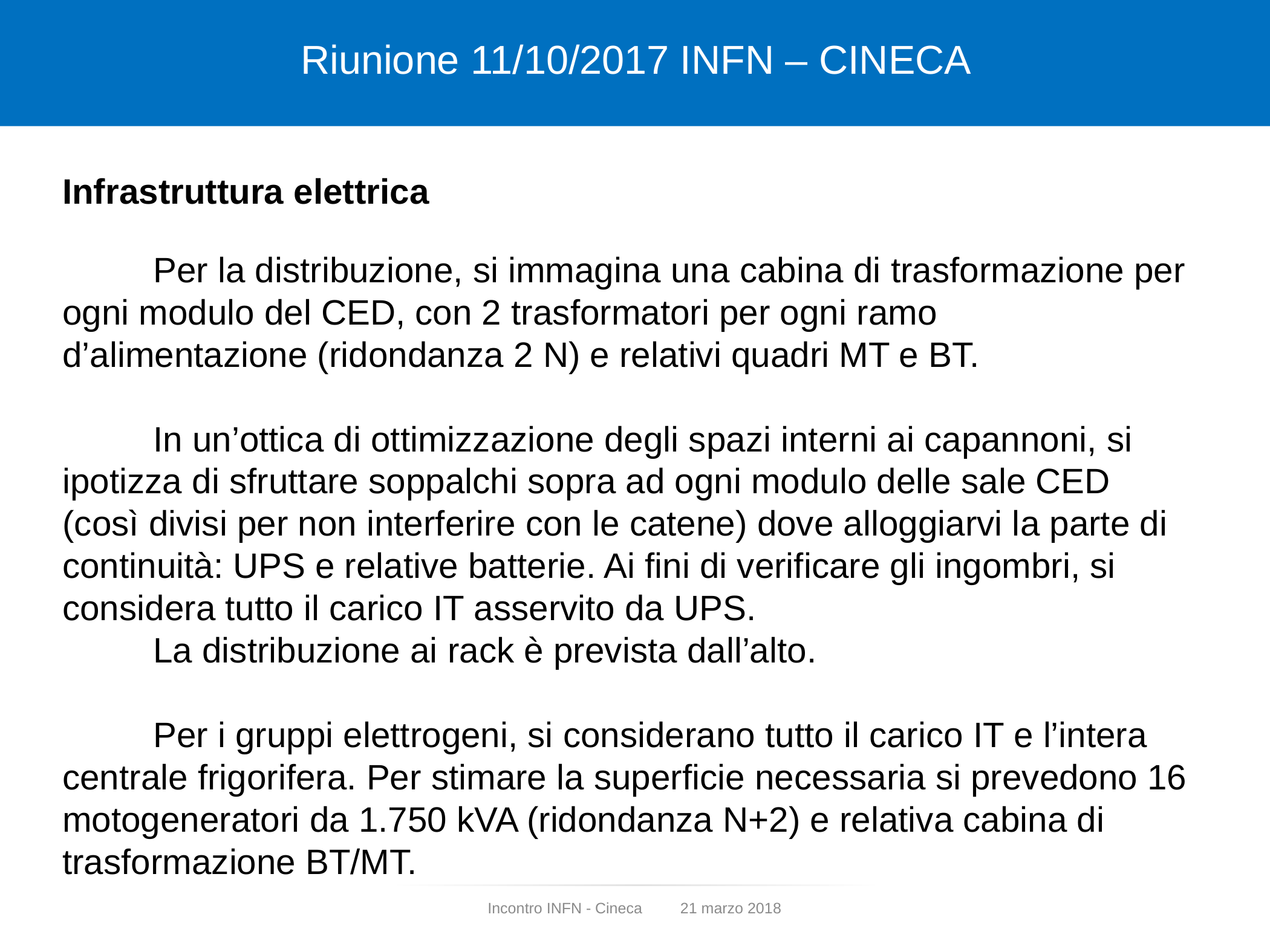

Riunione 11/10/2017 INFN – CINECA

Infrastruttura elettrica

	Per la distribuzione, si immagina una cabina di trasformazione per ogni modulo del CED, con 2 trasformatori per ogni ramo d’alimentazione (ridondanza 2 N) e relativi quadri MT e BT.

	In un’ottica di ottimizzazione degli spazi interni ai capannoni, si ipotizza di sfruttare soppalchi sopra ad ogni modulo delle sale CED (così divisi per non interferire con le catene) dove alloggiarvi la parte di continuità: UPS e relative batterie. Ai fini di verificare gli ingombri, si considera tutto il carico IT asservito da UPS.
	La distribuzione ai rack è prevista dall’alto.

	Per i gruppi elettrogeni, si considerano tutto il carico IT e l’intera centrale frigorifera. Per stimare la superficie necessaria si prevedono 16 motogeneratori da 1.750 kVA (ridondanza N+2) e relativa cabina di trasformazione BT/MT.

Incontro INFN - Cineca         21 marzo 2018